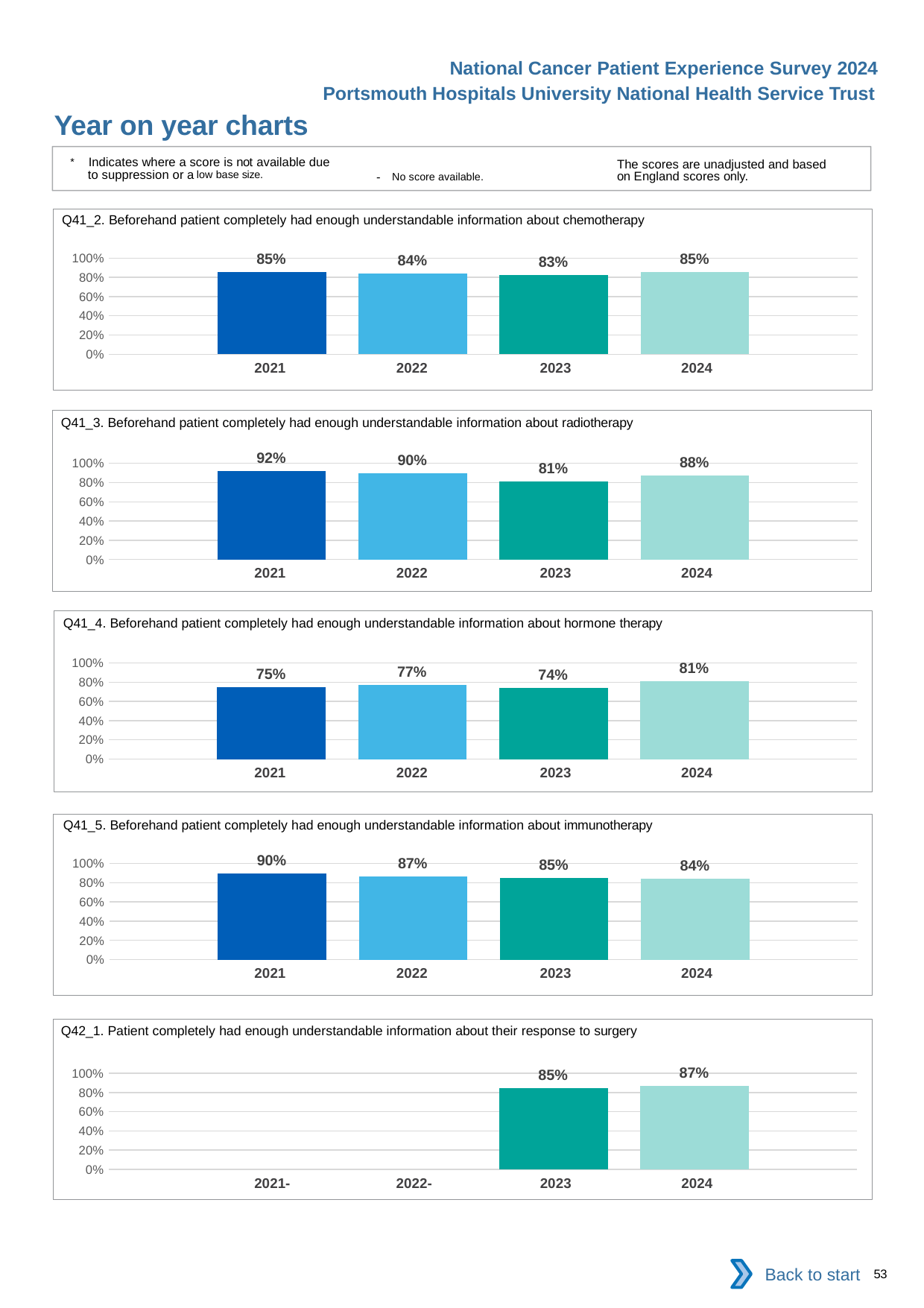

National Cancer Patient Experience Survey 2024
Portsmouth Hospitals University National Health Service Trust
Year on year charts

*  Indicates where a score is not available due to suppression or a low base size.
The scores are unadjusted and based on England scores only.
- No score available.
Q41_2. Beforehand patient completely had enough understandable information about chemotherapy

### Chart

| Category | 2021 | 2022 | 2023 | 2024 |
|---|---|---|---|---|
| Category 1 | 0.8548387 | 0.8385093 | 0.8265306 | 0.8548813 |
| 2021 | 2022 | 2023 | 2024 |
| --- | --- | --- | --- |
Q41_3. Beforehand patient completely had enough understandable information about radiotherapy

### Chart

| Category | 2021 | 2022 | 2023 | 2024 |
|---|---|---|---|---|
| Category 1 | 0.9181287 | 0.9 | 0.809322 | 0.875 |
| 2021 | 2022 | 2023 | 2024 |
| --- | --- | --- | --- |
Q41_4. Beforehand patient completely had enough understandable information about hormone therapy

### Chart

| Category | 2021 | 2022 | 2023 | 2024 |
|---|---|---|---|---|
| Category 1 | 0.75 | 0.7708333 | 0.7430556 | 0.8064516 |
| 2021 | 2022 | 2023 | 2024 |
| --- | --- | --- | --- |
Q41_5. Beforehand patient completely had enough understandable information about immunotherapy

### Chart

| Category | 2021 | 2022 | 2023 | 2024 |
|---|---|---|---|---|
| Category 1 | 0.8985507 | 0.8651685 | 0.8456376 | 0.8447205 |
| 2021 | 2022 | 2023 | 2024 |
| --- | --- | --- | --- |
Q42_1. Patient completely had enough understandable information about their response to surgery

### Chart

| Category | 2021 | 2022 | 2023 | 2024 |
|---|---|---|---|---|
| Category 1 | None | None | 0.8477157 | 0.865 |
| 2021- | 2022- | 2023 | 2024 |
| --- | --- | --- | --- |
Back to start

53